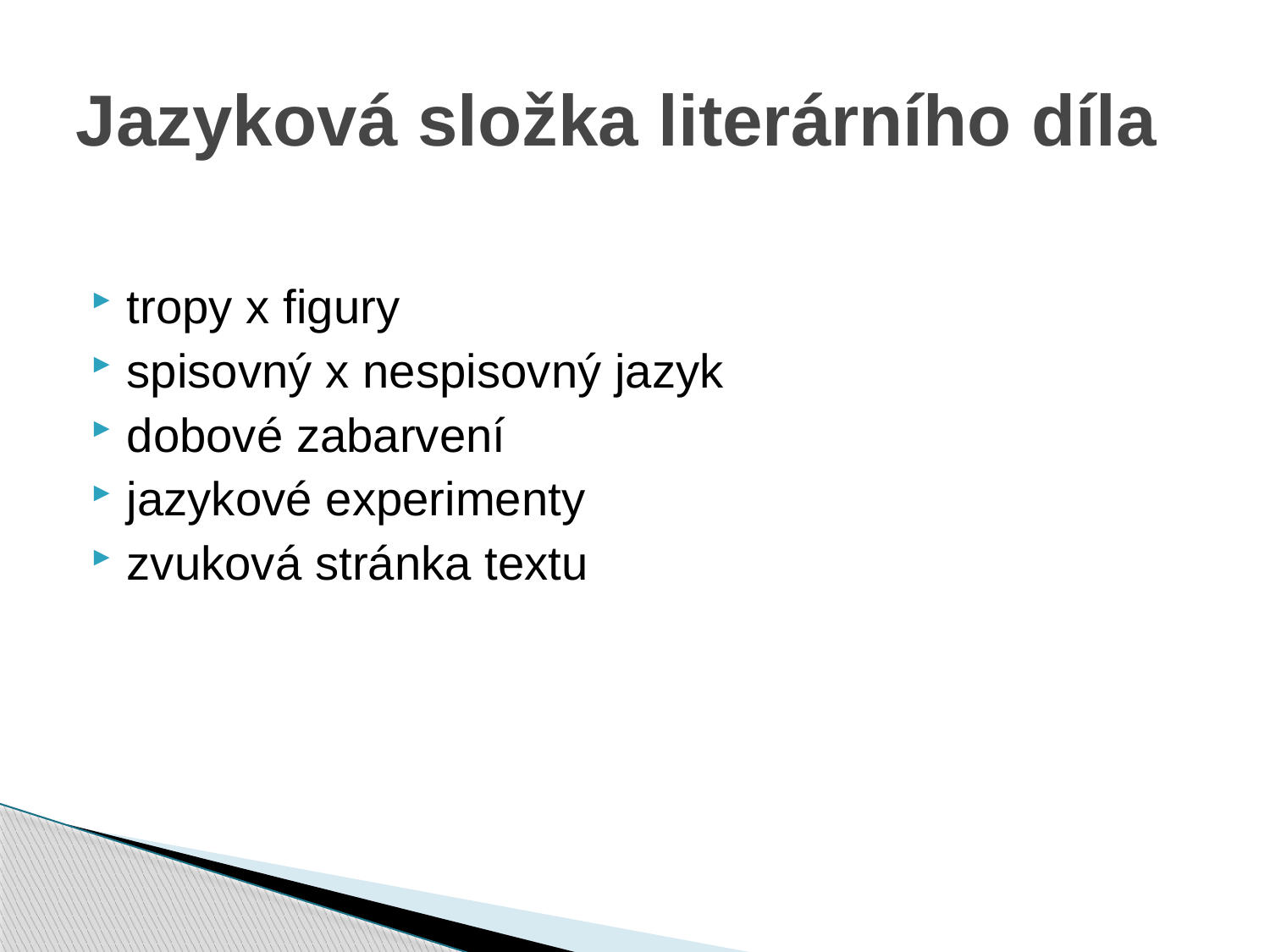

# Jazyková složka literárního díla

tropy x figury
spisovný x nespisovný jazyk
dobové zabarvení
jazykové experimenty
zvuková stránka textu